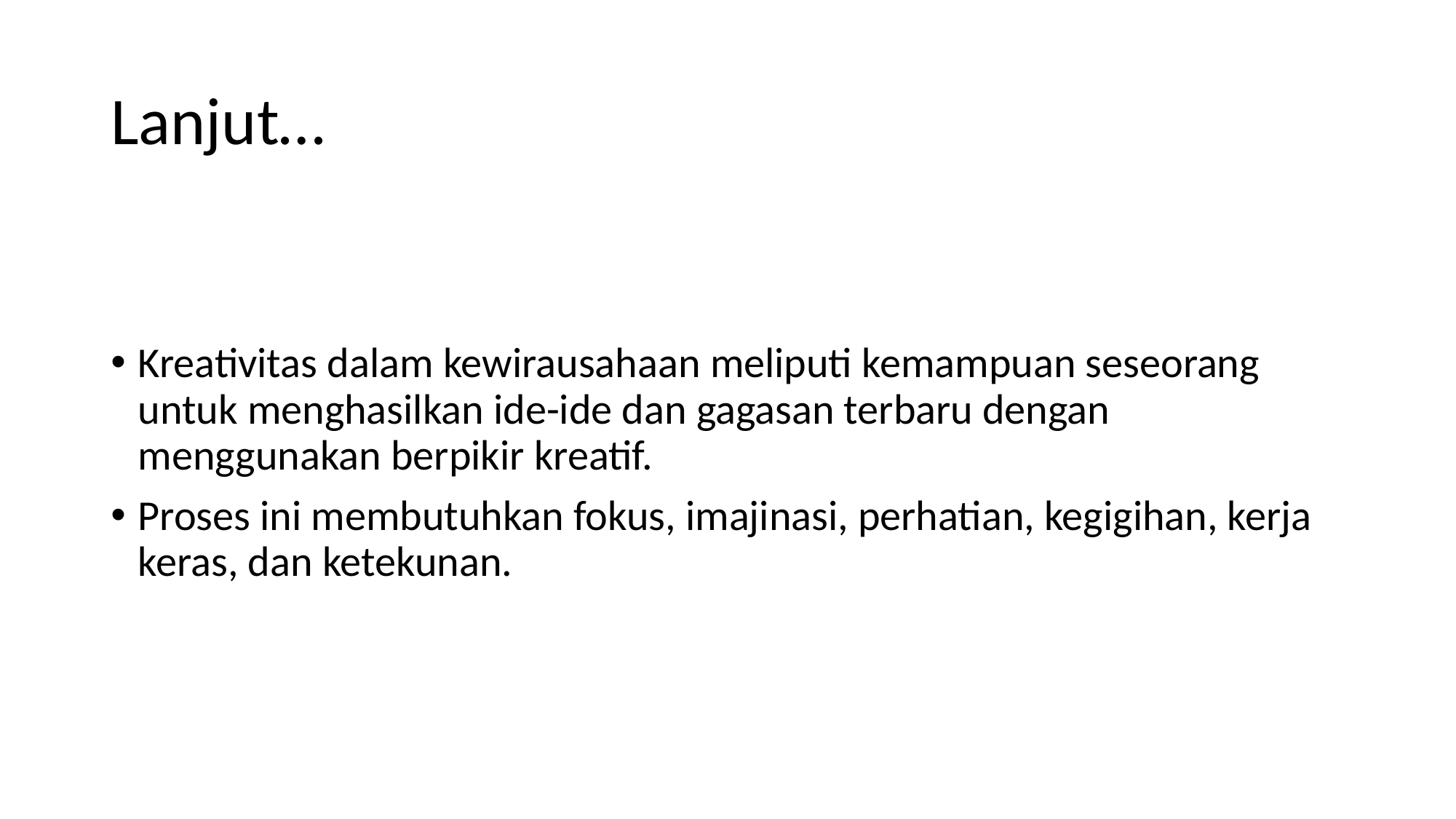

# Lanjut…
Kreativitas dalam kewirausahaan meliputi kemampuan seseorang untuk menghasilkan ide-ide dan gagasan terbaru dengan menggunakan berpikir kreatif.
Proses ini membutuhkan fokus, imajinasi, perhatian, kegigihan, kerja keras, dan ketekunan.